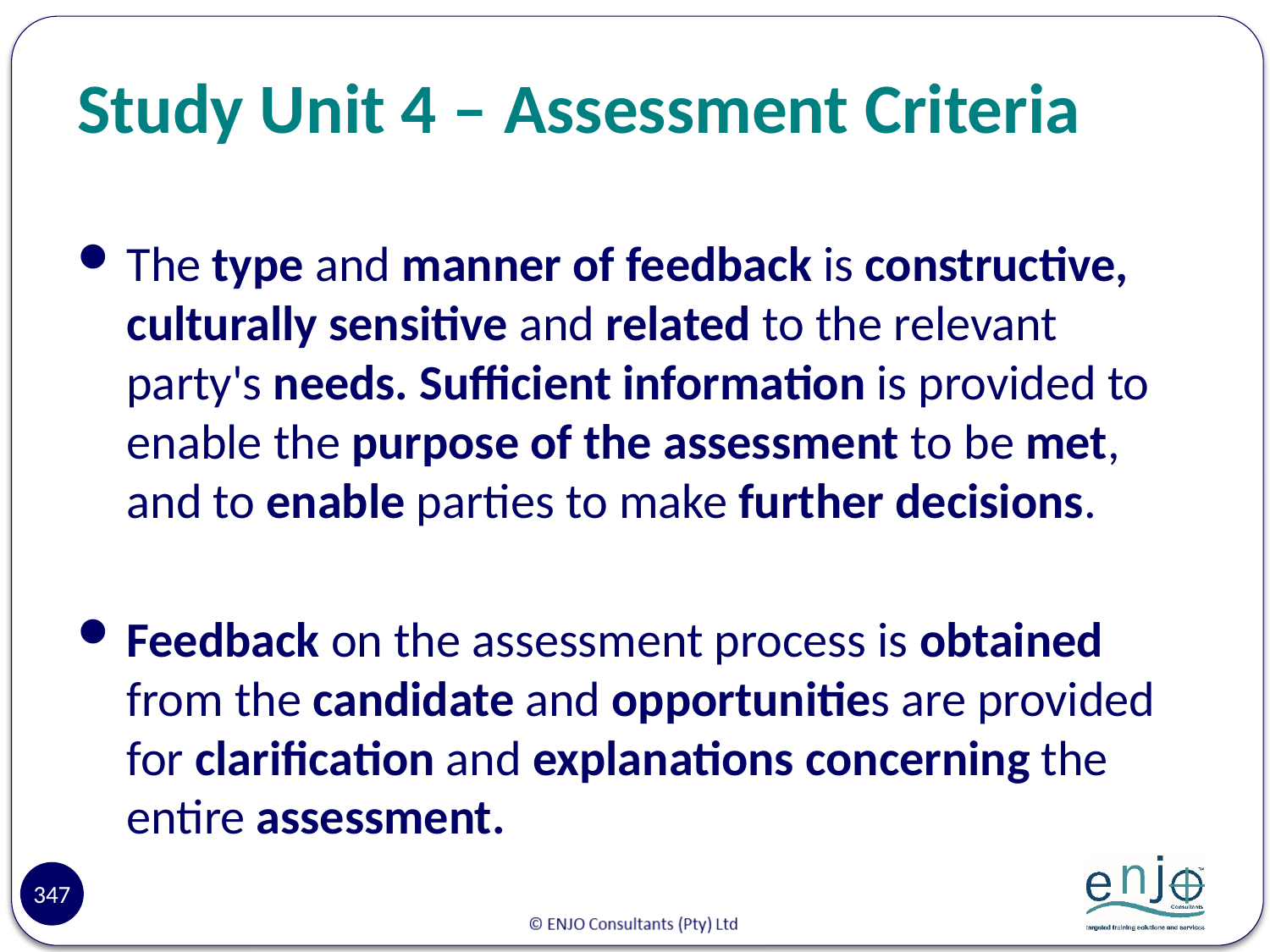

# Study Unit 4 – Assessment Criteria
The type and manner of feedback is constructive, culturally sensitive and related to the relevant party's needs. Sufficient information is provided to enable the purpose of the assessment to be met, and to enable parties to make further decisions.

Feedback on the assessment process is obtained from the candidate and opportunities are provided for clarification and explanations concerning the entire assessment.

347